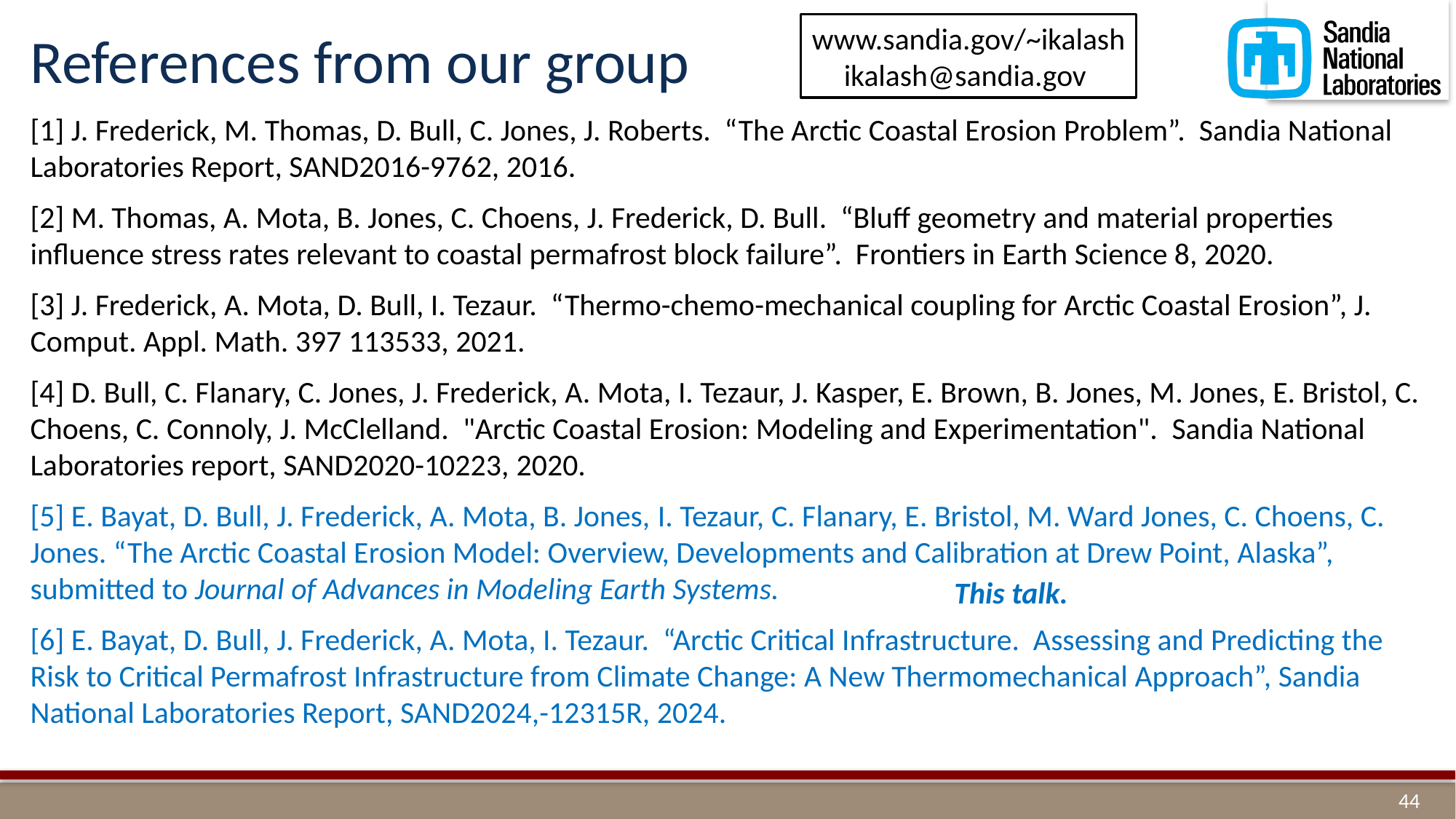

# References from our group
www.sandia.gov/~ikalash
ikalash@sandia.gov
[1] J. Frederick, M. Thomas, D. Bull, C. Jones, J. Roberts.  “The Arctic Coastal Erosion Problem”.  Sandia National Laboratories Report, SAND2016-9762, 2016.

[2] M. Thomas, A. Mota, B. Jones, C. Choens, J. Frederick, D. Bull.  “Bluff geometry and material properties influence stress rates relevant to coastal permafrost block failure”.  Frontiers in Earth Science 8, 2020.

[3] J. Frederick, A. Mota, D. Bull, I. Tezaur.  “Thermo-chemo-mechanical coupling for Arctic Coastal Erosion”, J. Comput. Appl. Math. 397 113533, 2021.

[4] D. Bull, C. Flanary, C. Jones, J. Frederick, A. Mota, I. Tezaur, J. Kasper, E. Brown, B. Jones, M. Jones, E. Bristol, C. Choens, C. Connoly, J. McClelland.  "Arctic Coastal Erosion: Modeling and Experimentation".  Sandia National Laboratories report, SAND2020-10223, 2020.

[5] E. Bayat, D. Bull, J. Frederick, A. Mota, B. Jones, I. Tezaur, C. Flanary, E. Bristol, M. Ward Jones, C. Choens, C. Jones. “The Arctic Coastal Erosion Model: Overview, Developments and Calibration at Drew Point, Alaska”, submitted to Journal of Advances in Modeling Earth Systems.

[6] E. Bayat, D. Bull, J. Frederick, A. Mota, I. Tezaur.  “Arctic Critical Infrastructure.  Assessing and Predicting the Risk to Critical Permafrost Infrastructure from Climate Change: A New Thermomechanical Approach”, Sandia National Laboratories Report, SAND2024,-12315R, 2024.

This talk.
44